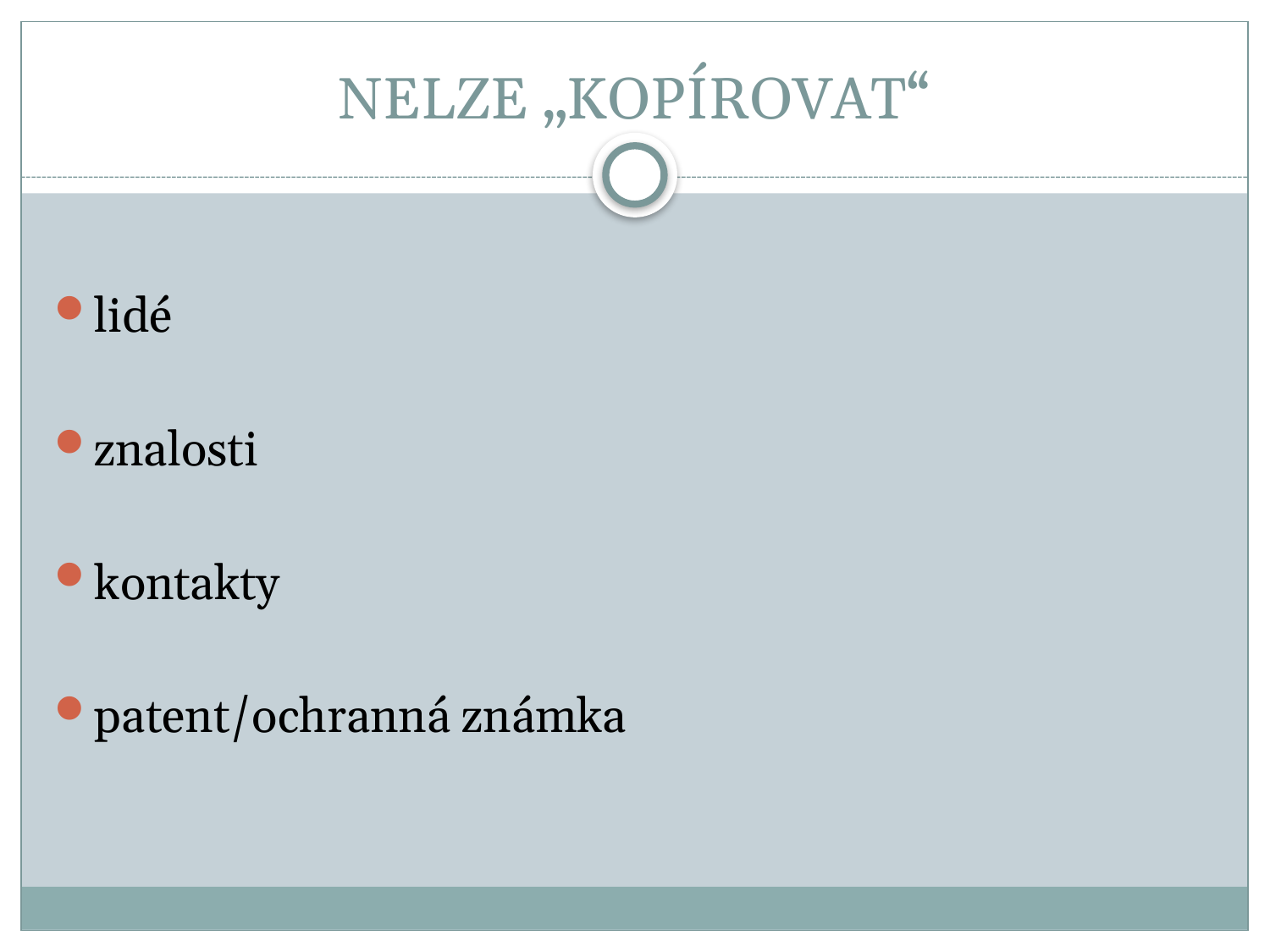

# NELZE „KOPÍROVAT“

lidé

znalosti

kontakty

patent/ochranná známka